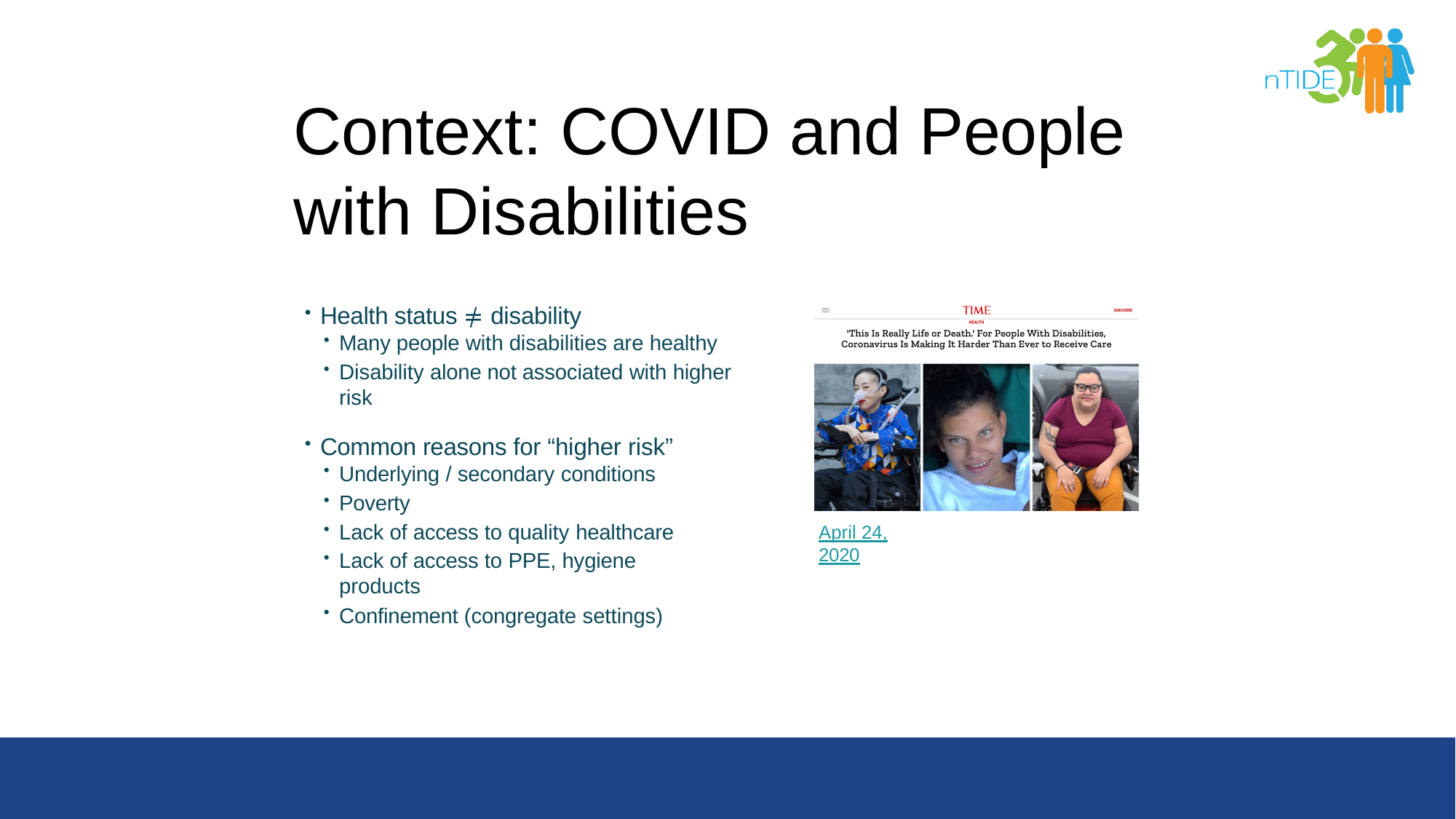

# Context: COVID and People with Disabilities
Health status ≠ disability
Many people with disabilities are healthy
Disability alone not associated with higher risk

Common reasons for “higher risk”
Underlying / secondary conditions
Poverty
Lack of access to quality healthcare
Lack of access to PPE, hygiene products
Confinement (congregate settings)
April 24, 2020